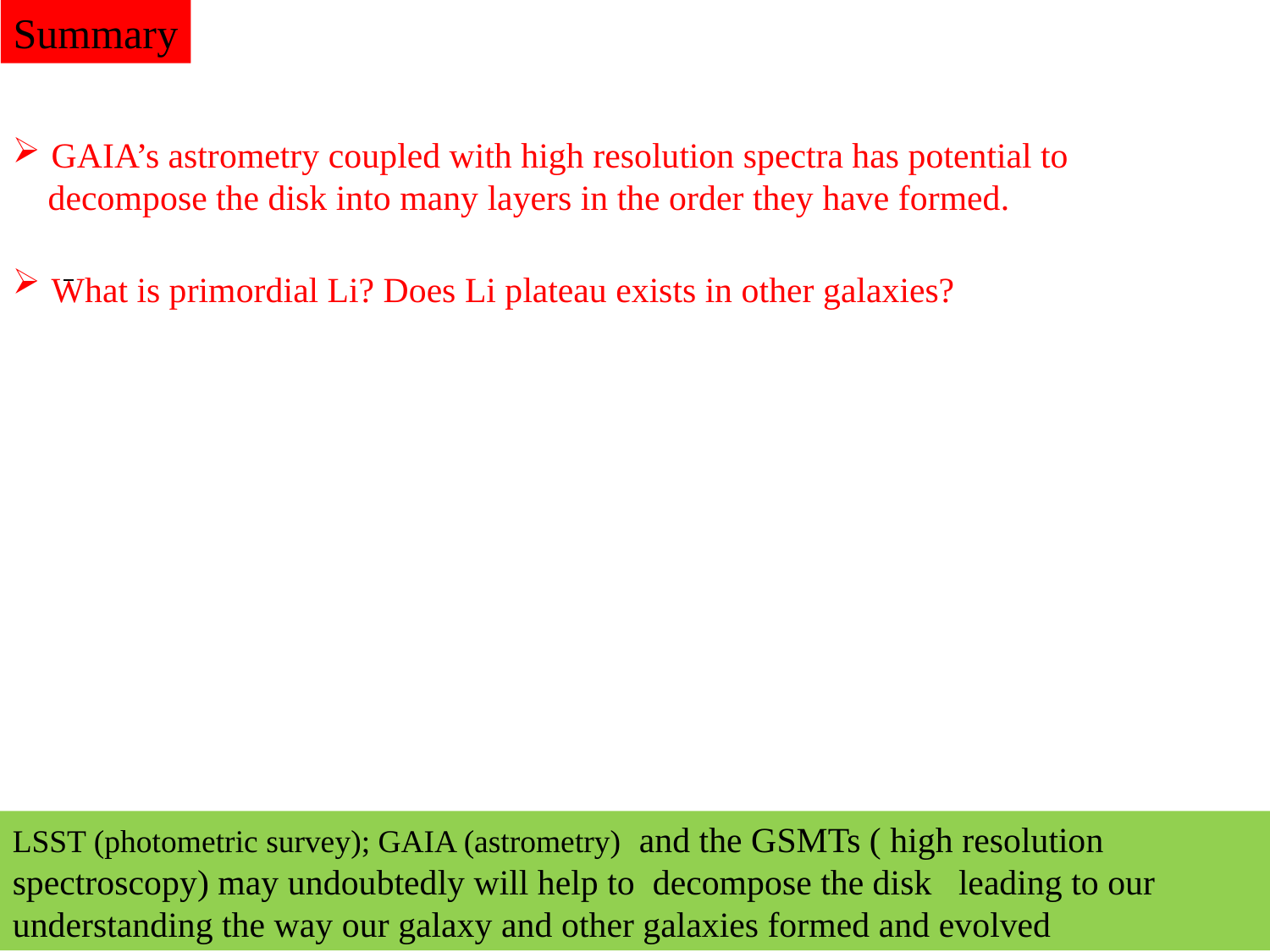

Summary

 GAIA’s astrometry coupled with high resolution spectra has potential to
    decompose the disk into many layers in the order they have formed.

 What is primordial Li? Does Li plateau exists in other galaxies?

LSST (photometric survey); GAIA (astrometry)  and the GSMTs ( high resolution spectroscopy) may undoubtedly will help to  decompose the disk   leading to our understanding the way our galaxy and other galaxies formed and evolved